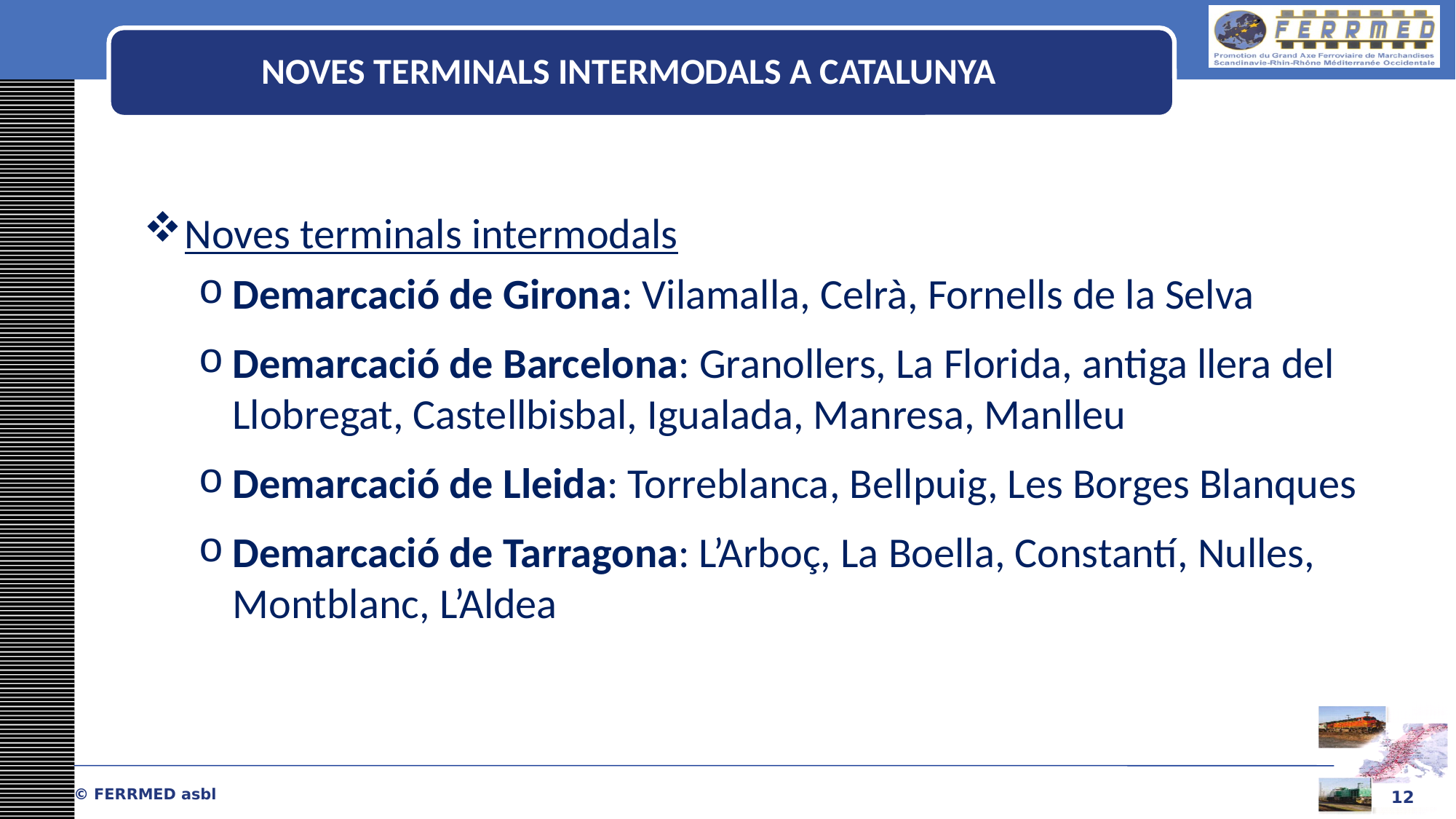

NOVES TERMINALS INTERMODALS A CATALUNYA
Noves terminals intermodals
Demarcació de Girona: Vilamalla, Celrà, Fornells de la Selva
Demarcació de Barcelona: Granollers, La Florida, antiga llera del Llobregat, Castellbisbal, Igualada, Manresa, Manlleu
Demarcació de Lleida: Torreblanca, Bellpuig, Les Borges Blanques
Demarcació de Tarragona: L’Arboç, La Boella, Constantí, Nulles, Montblanc, L’Aldea